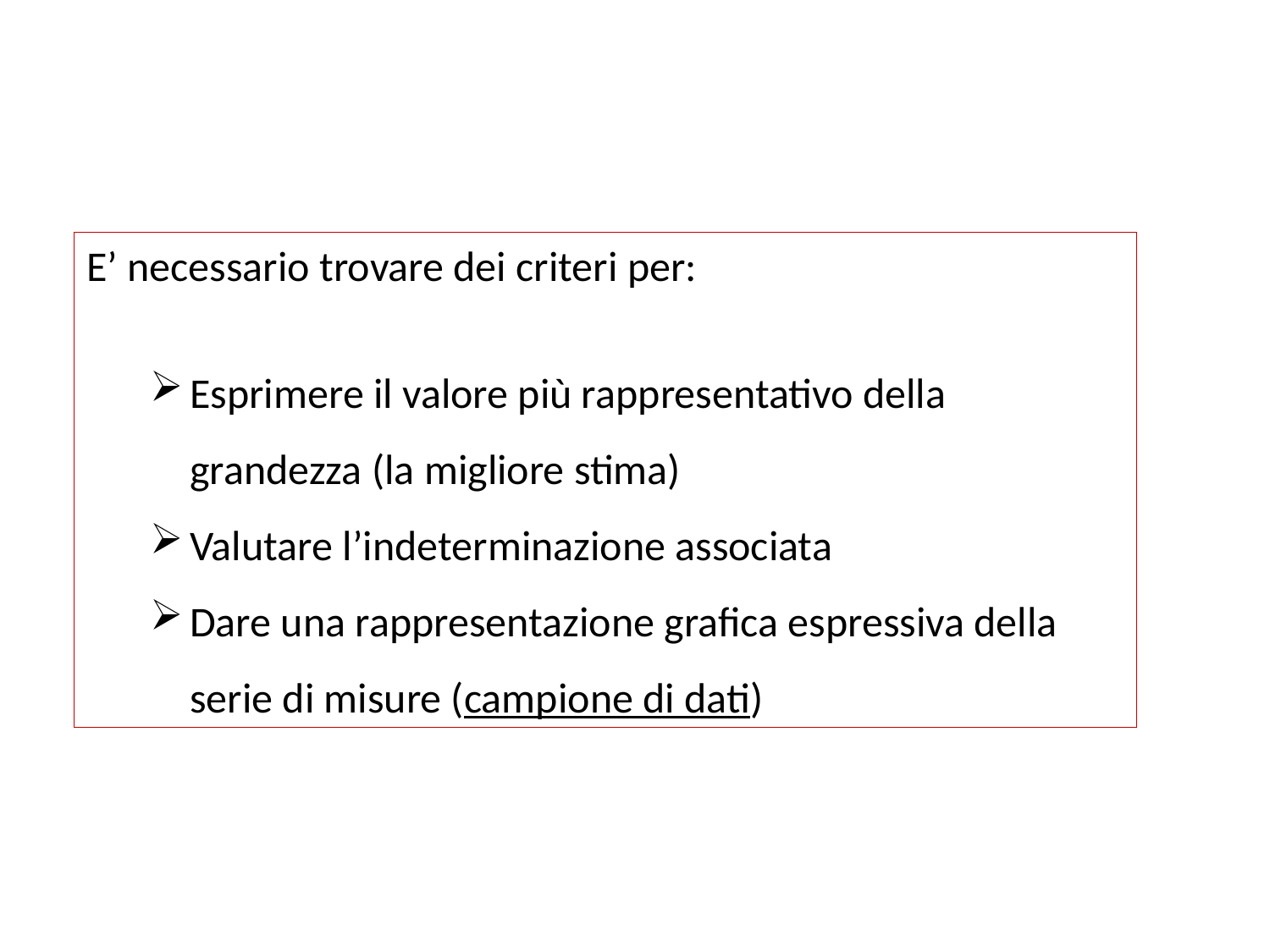

E’ necessario trovare dei criteri per:

Esprimere il valore più rappresentativo della grandezza (la migliore stima)
Valutare l’indeterminazione associata
Dare una rappresentazione grafica espressiva della serie di misure (campione di dati)